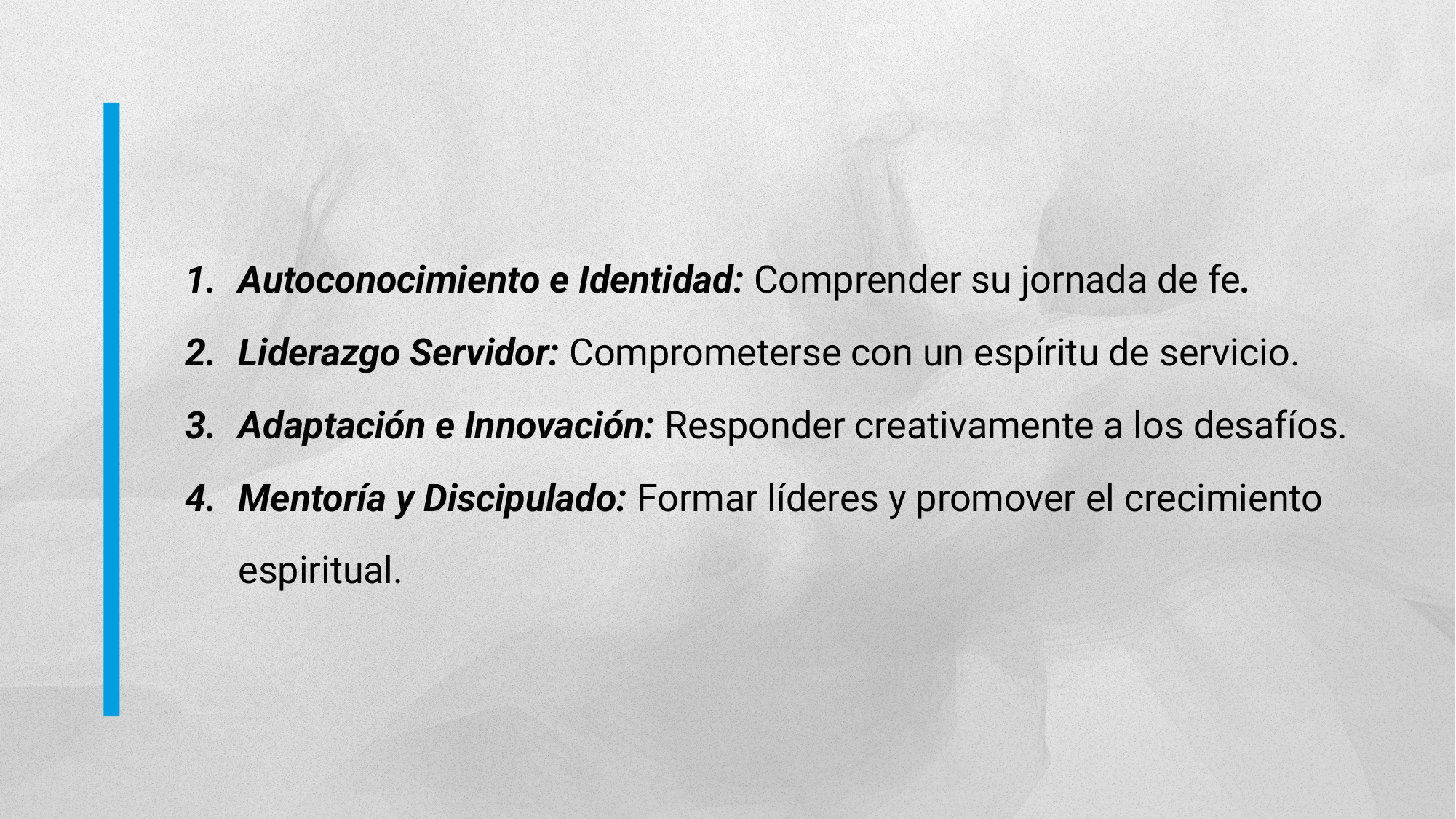

Autoconocimiento e Identidad: Comprender su jornada de fe.
Liderazgo Servidor: Comprometerse con un espíritu de servicio.
Adaptación e Innovación: Responder creativamente a los desafíos.
Mentoría y Discipulado: Formar líderes y promover el crecimiento espiritual.